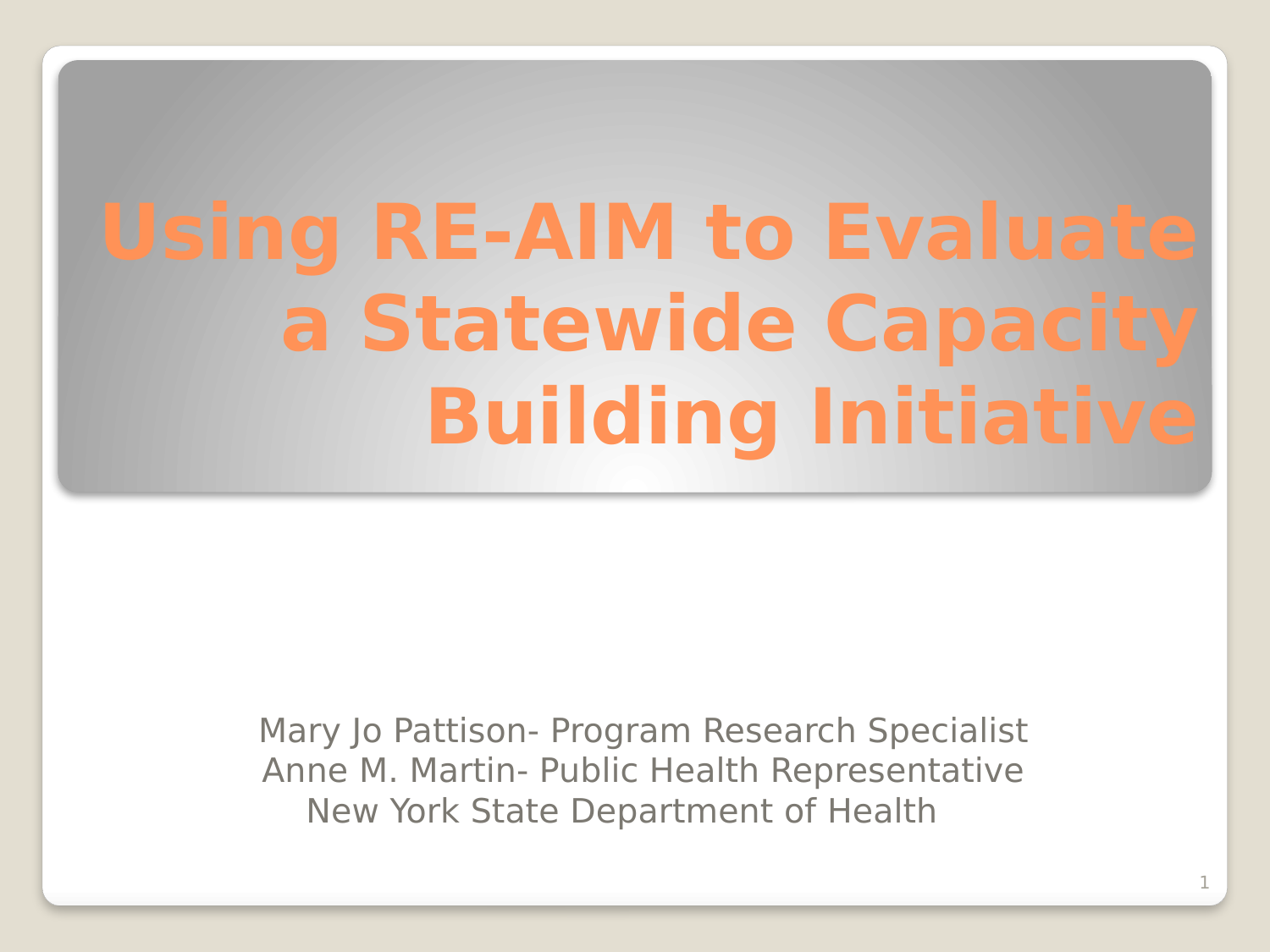

# Using RE-AIM to Evaluate a Statewide Capacity Building Initiative
Mary Jo Pattison- Program Research Specialist
Anne M. Martin- Public Health Representative
New York State Department of Health
1